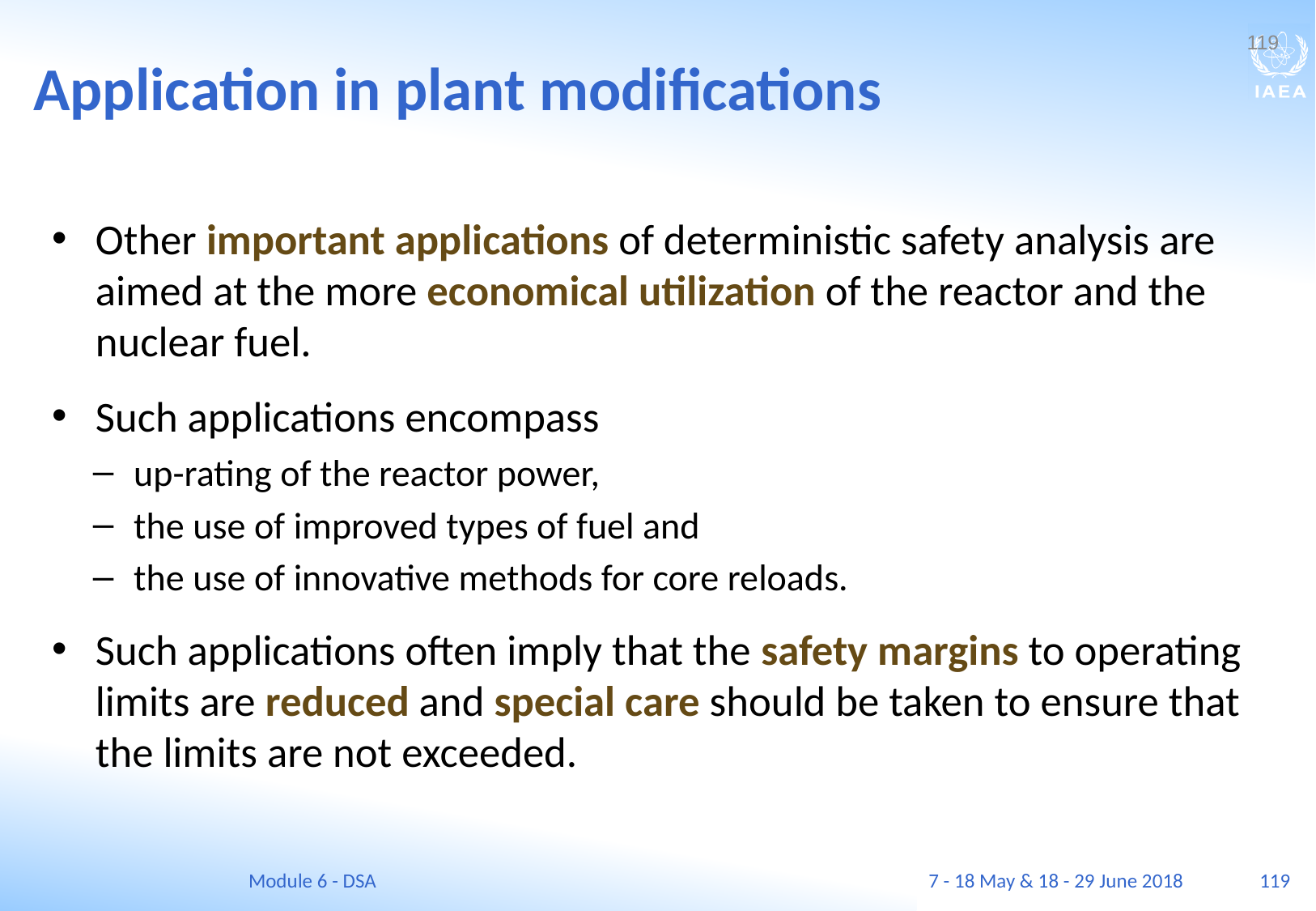

Application in plant modifications
119

Other important applications of deterministic safety analysis are aimed at the more economical utilization of the reactor and the nuclear fuel.
Such applications encompass
up-rating of the reactor power,
the use of improved types of fuel and
the use of innovative methods for core reloads.
Such applications often imply that the safety margins to operating limits are reduced and special care should be taken to ensure that the limits are not exceeded.
Module 6 - DSA
7 - 18 May & 18 - 29 June 2018
119